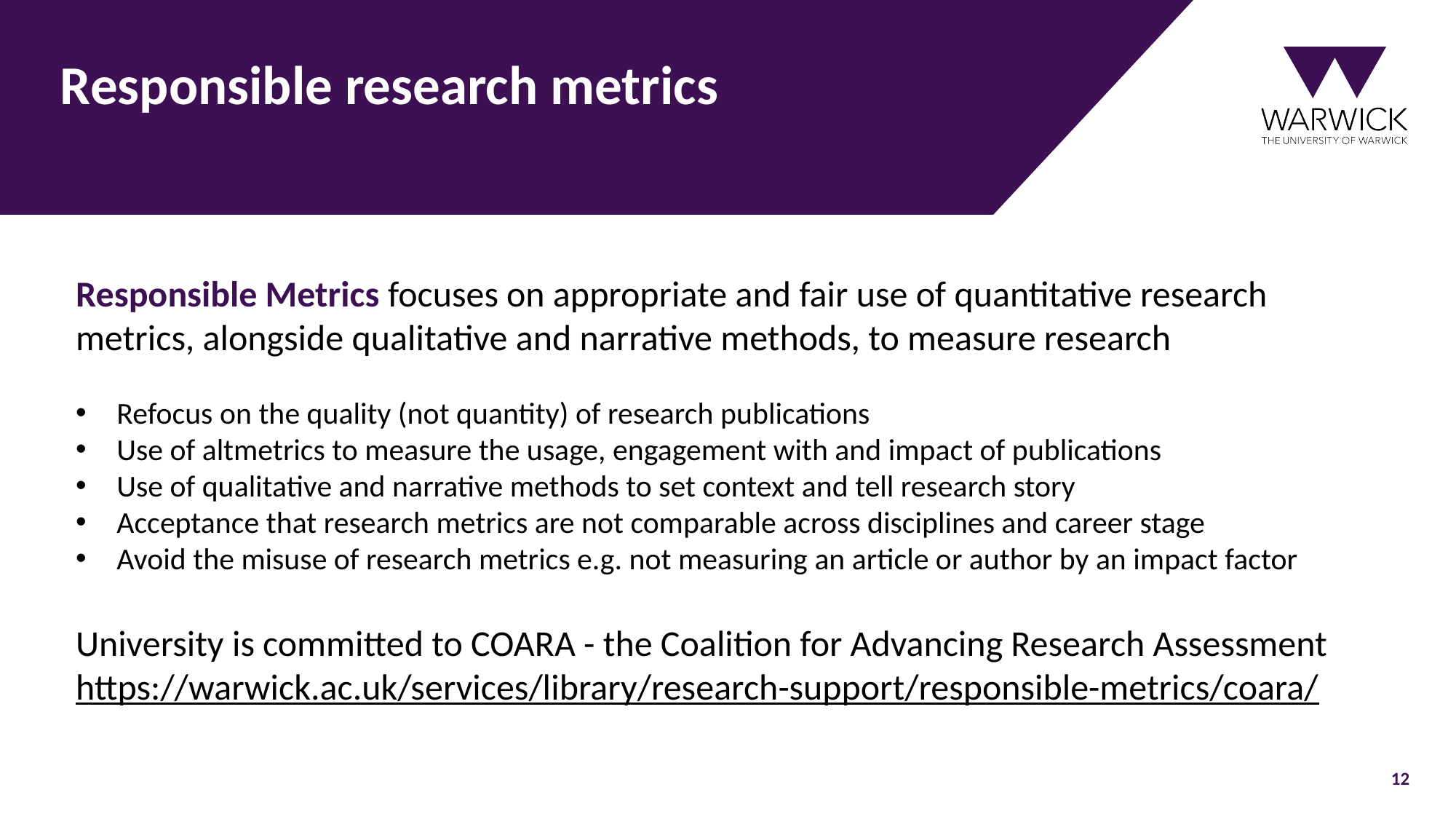

# Responsible research metrics

Responsible Metrics focuses on appropriate and fair use of quantitative research metrics, alongside qualitative and narrative methods, to measure research

Refocus on the quality (not quantity) of research publications
Use of altmetrics to measure the usage, engagement with and impact of publications
Use of qualitative and narrative methods to set context and tell research story
Acceptance that research metrics are not comparable across disciplines and career stage
Avoid the misuse of research metrics e.g. not measuring an article or author by an impact factor

University is committed to COARA - the Coalition for Advancing Research Assessment
https://warwick.ac.uk/services/library/research-support/responsible-metrics/coara/

12